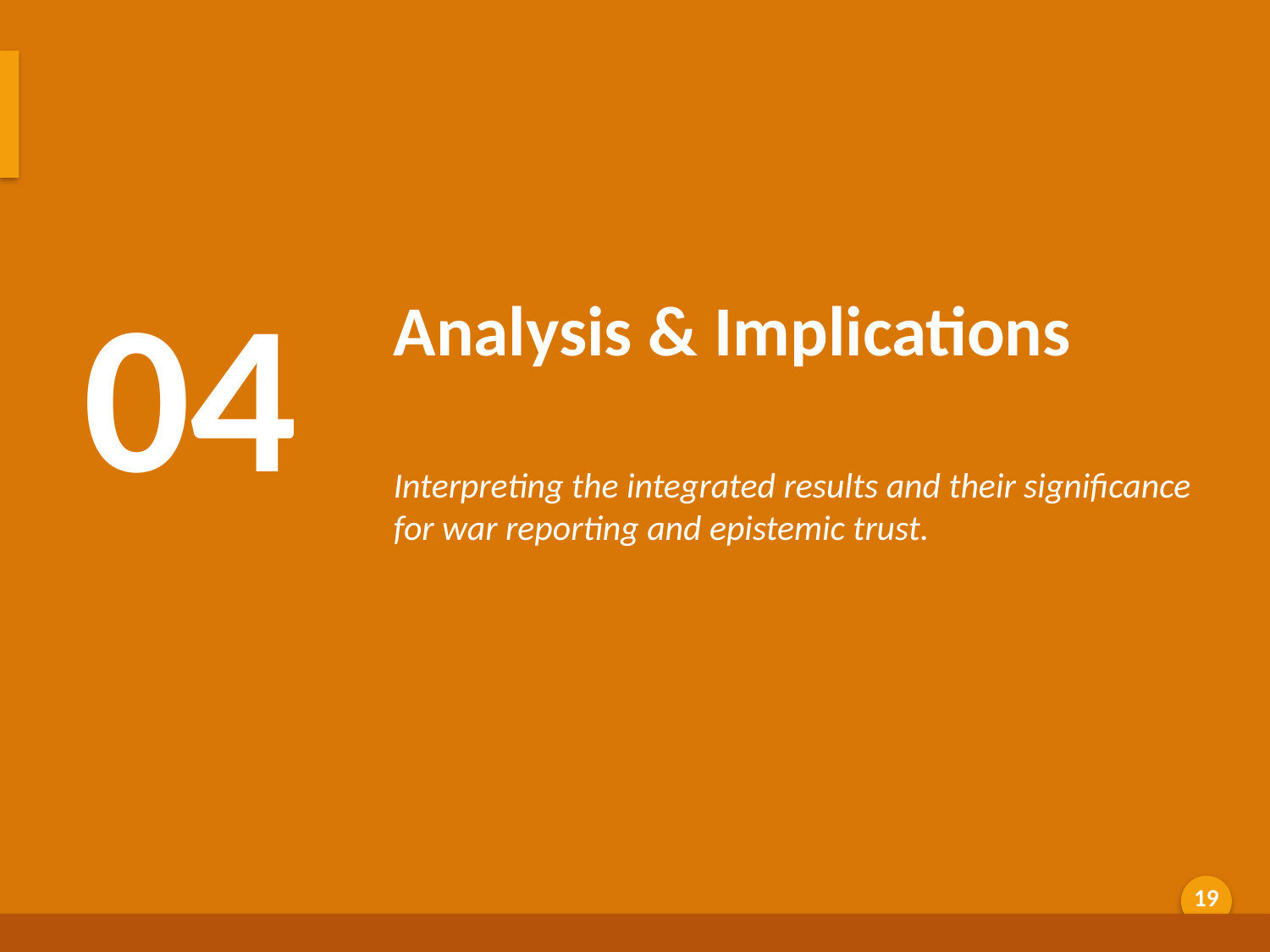

Discussion of Findings
04
Analysis & Implications
Interpreting the integrated results and their significance for war reporting and epistemic trust.
Generated by AI Scholar Frontier

19